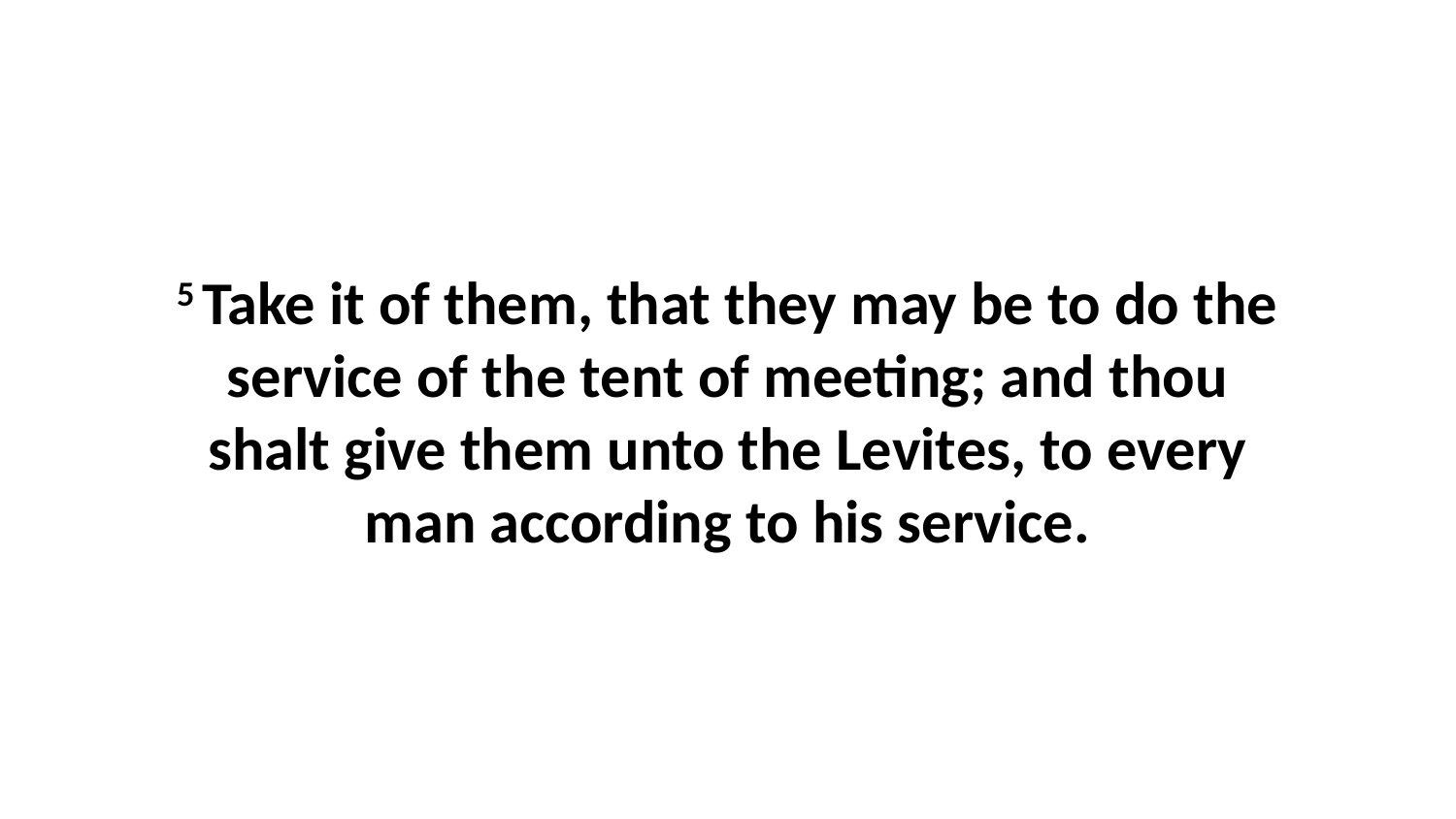

5 Take it of them, that they may be to do the service of the tent of meeting; and thou shalt give them unto the Levites, to every man according to his service.